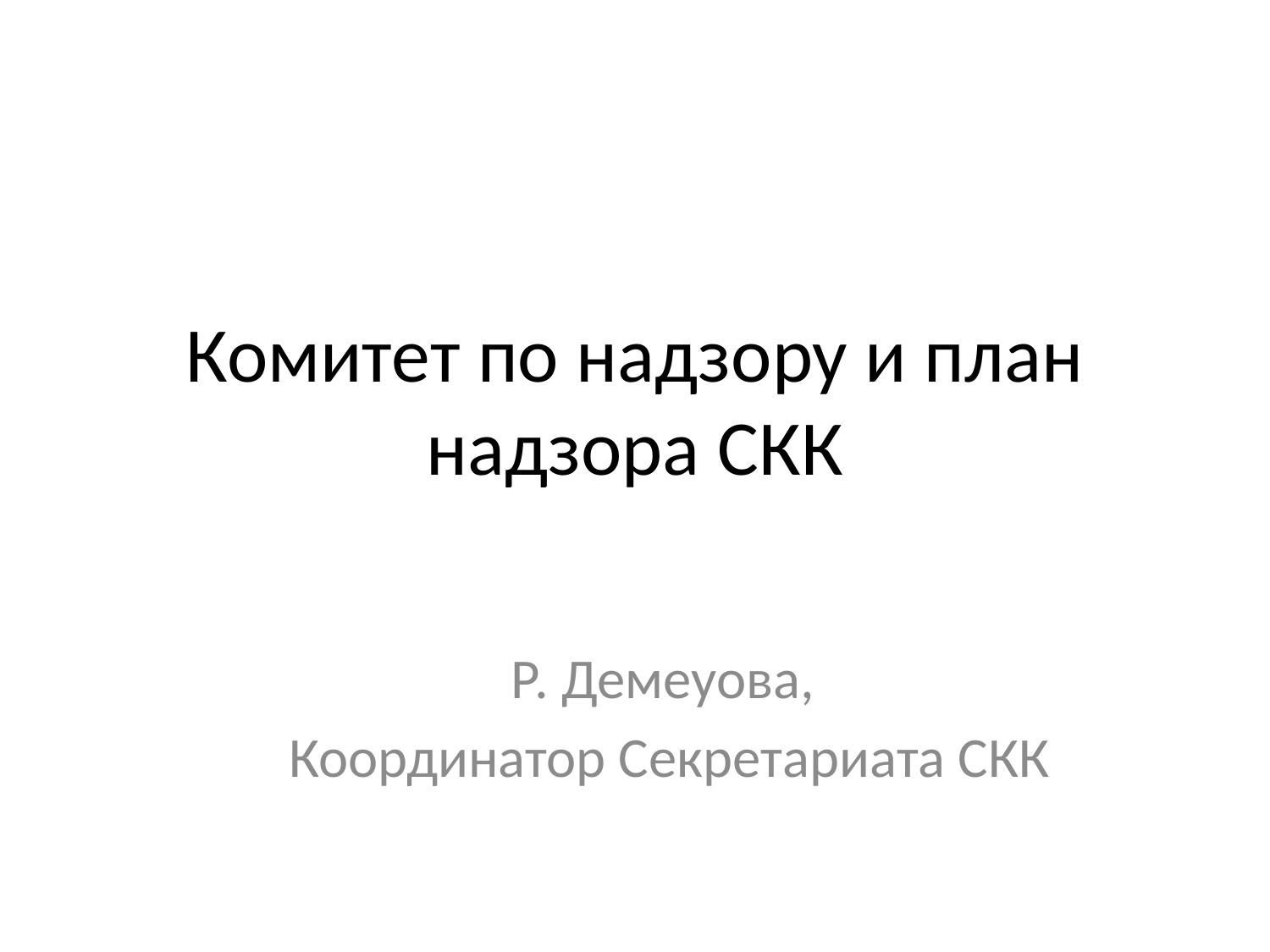

# Комитет по надзору и план надзора СКК
Р. Демеуова,
Координатор Секретариата СКК